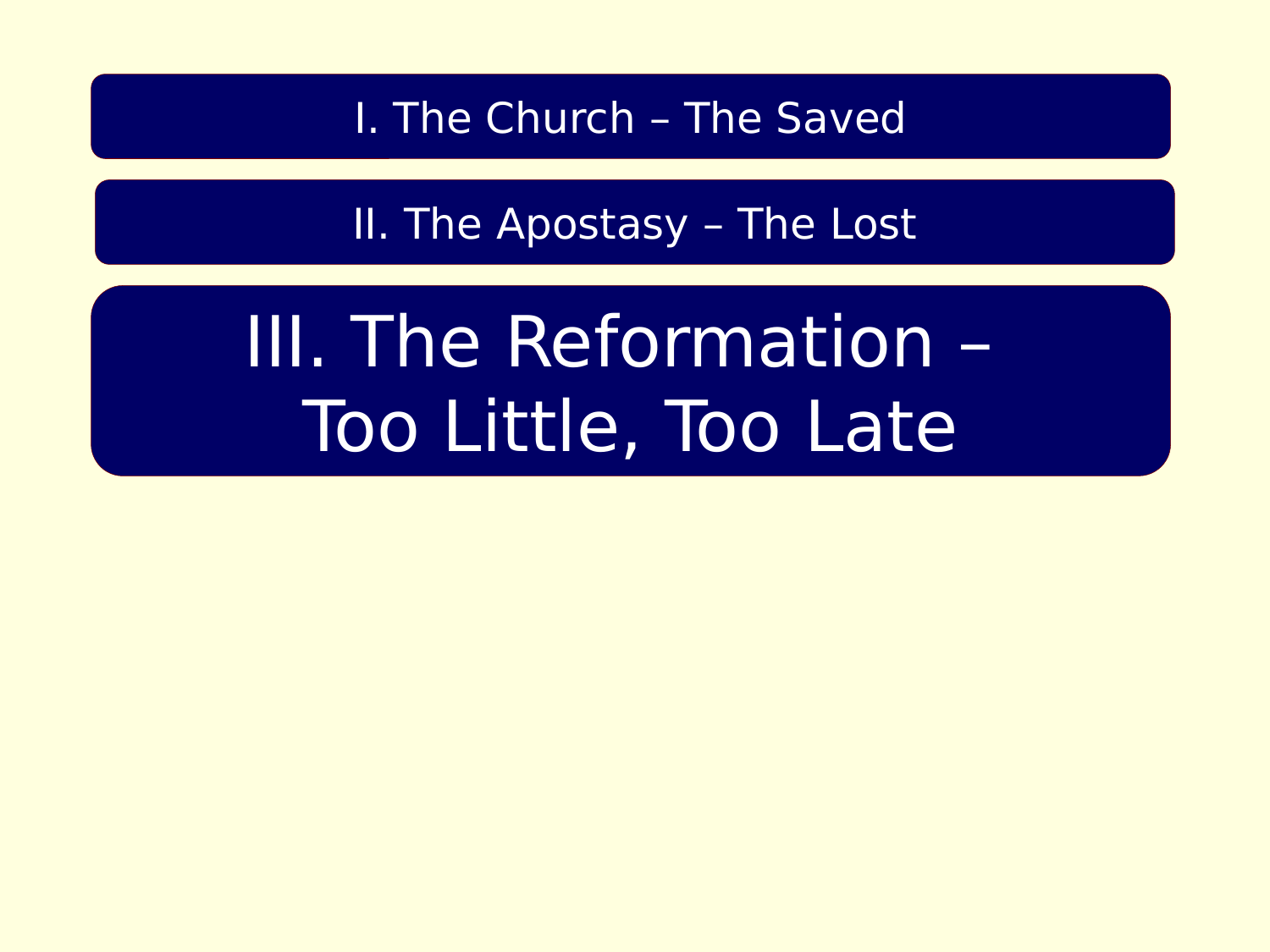

I. The Church – The Saved
II. The Apostasy – The Lost
III. The Reformation –
Too Little, Too Late